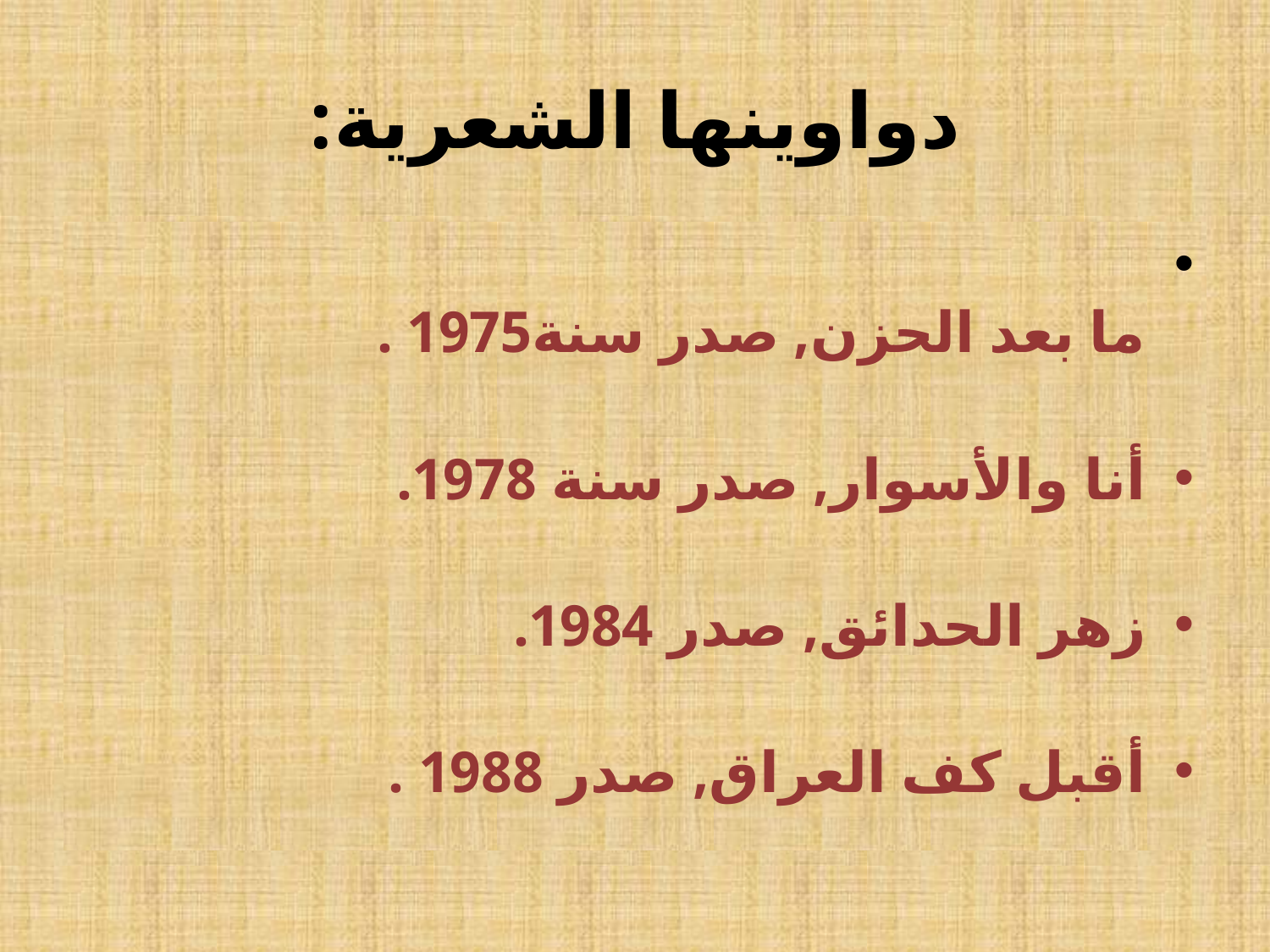

# دواوينها الشعرية:
ما بعد الحزن, صدر سنة1975 .
أنا والأسوار, صدر سنة 1978.
زهر الحدائق, صدر 1984.
أقبل كف العراق, صدر 1988 .